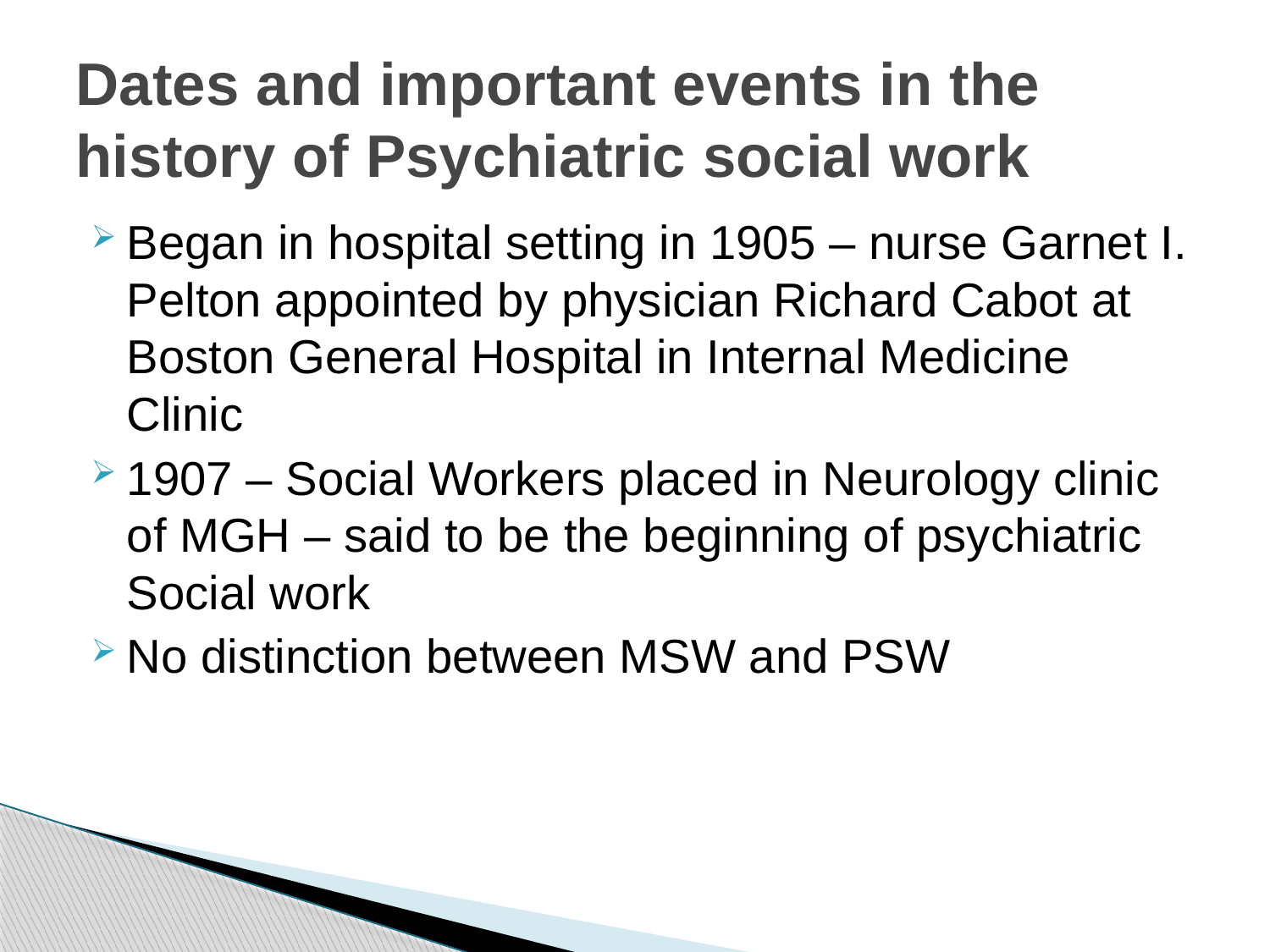

# Dates and important events in the history of Psychiatric social work
Began in hospital setting in 1905 – nurse Garnet I. Pelton appointed by physician Richard Cabot at Boston General Hospital in Internal Medicine Clinic
1907 – Social Workers placed in Neurology clinic of MGH – said to be the beginning of psychiatric Social work
No distinction between MSW and PSW